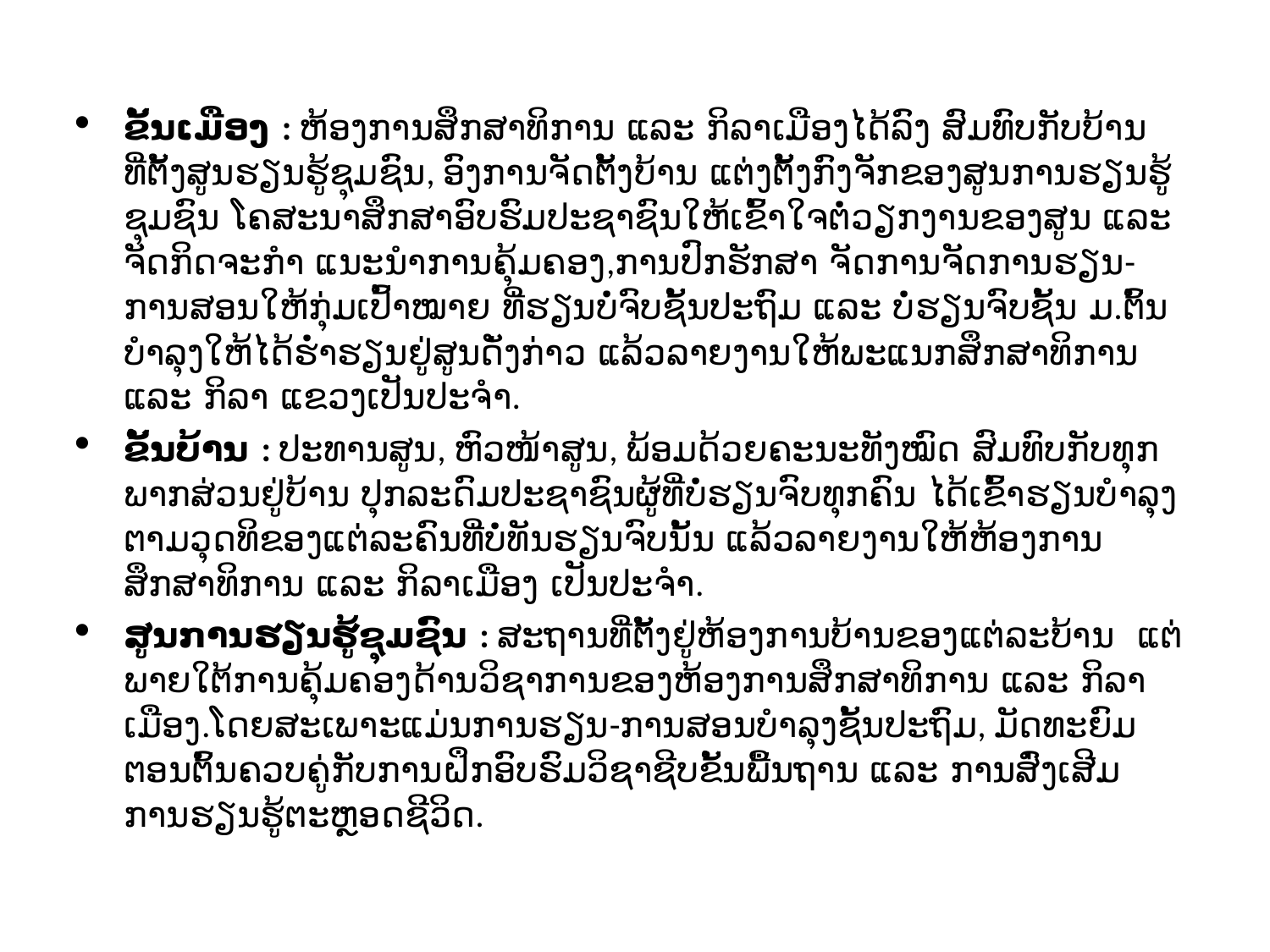

ຂັ້ນເມືອງ : ຫ້ອງການສຶກສາທິການ ແລະ ກິລາເມືອງໄດ້ລົງ ສົມທົບກັບບ້ານ ທີ່ຕັ້ງສູນຮຽນຮູ້ຊຸມຊົນ, ອົງການຈັດຕັ້ງບ້ານ ແຕ່ງຕັ້ງກົງຈັກຂອງສູນການຮຽນຮູ້ຊຸມຊົນ ໂຄສະນາສຶກສາອົບຮົມປະຊາຊົນໃຫ້ເຂົ້າໃຈຕໍ່ວຽກງານຂອງສູນ ແລະ ຈັດກິດຈະກໍາ ແນະນໍາການຄຸ້ມຄອງ,ການປົກຮັກສາ ຈັດການຈັດການຮຽນ-ການສອນໃຫ້ກຸ່ມເປົ້າໝາຍ ທີ່ຮຽນບໍ່ຈົບຊັ້ນປະຖົມ ແລະ ບໍ່ຮຽນຈົບຊັ້ນ ມ.ຕົ້ນບໍາລຸງໃຫ້ໄດ້ຮໍ່າຮຽນຢູ່ສູນດັ່ງກ່າວ ແລ້ວລາຍງານໃຫ້ພະແນກສຶກສາທິການ ແລະ ກິລາ ແຂວງເປັນປະຈໍາ.
ຂັ້ນບ້ານ : ປະທານສູນ, ຫົວໜ້າສູນ, ພ້ອມດ້ວຍຄະນະທັງໝົດ ສົມທົບກັບທຸກພາກສ່ວນຢູ່ບ້ານ ປຸກລະດົມປະຊາຊົນຜູ້ທີ່ບໍ່ຮຽນຈົບທຸກຄົນ ໄດ້ເຂົ້າຮຽນບໍາລຸງຕາມວຸດທິຂອງແຕ່ລະຄົນທີ່ບໍ່ທັນຮຽນຈົບນັ້ນ ແລ້ວລາຍງານໃຫ້ຫ້ອງການສຶກສາທິການ ແລະ ກິລາເມືອງ ເປັນປະຈໍາ.
ສູນການຮຽນຮູ້ຊຸມຊົນ : ສະຖານທີ່ຕັ້ງຢູ່ຫ້ອງການບ້ານຂອງແຕ່ລະບ້ານ  ແຕ່ພາຍໃຕ້ການຄຸ້ມຄອງດ້ານວິຊາການຂອງຫ້ອງການສຶກສາທິການ ແລະ ກິລາເມືອງ.ໂດຍສະເພາະແມ່ນການຮຽນ-ການສອນບໍາລຸງຊັ້ນປະຖົມ, ມັດທະຍົມຕອນຕົ້ນຄວບຄູ່ກັບການຝຶກອົບຮົມວິຊາຊີບຂັ້ນພື້ນຖານ ແລະ ການສົ່ງເສີມການຮຽນຮູ້ຕະຫຼອດຊີວິດ.